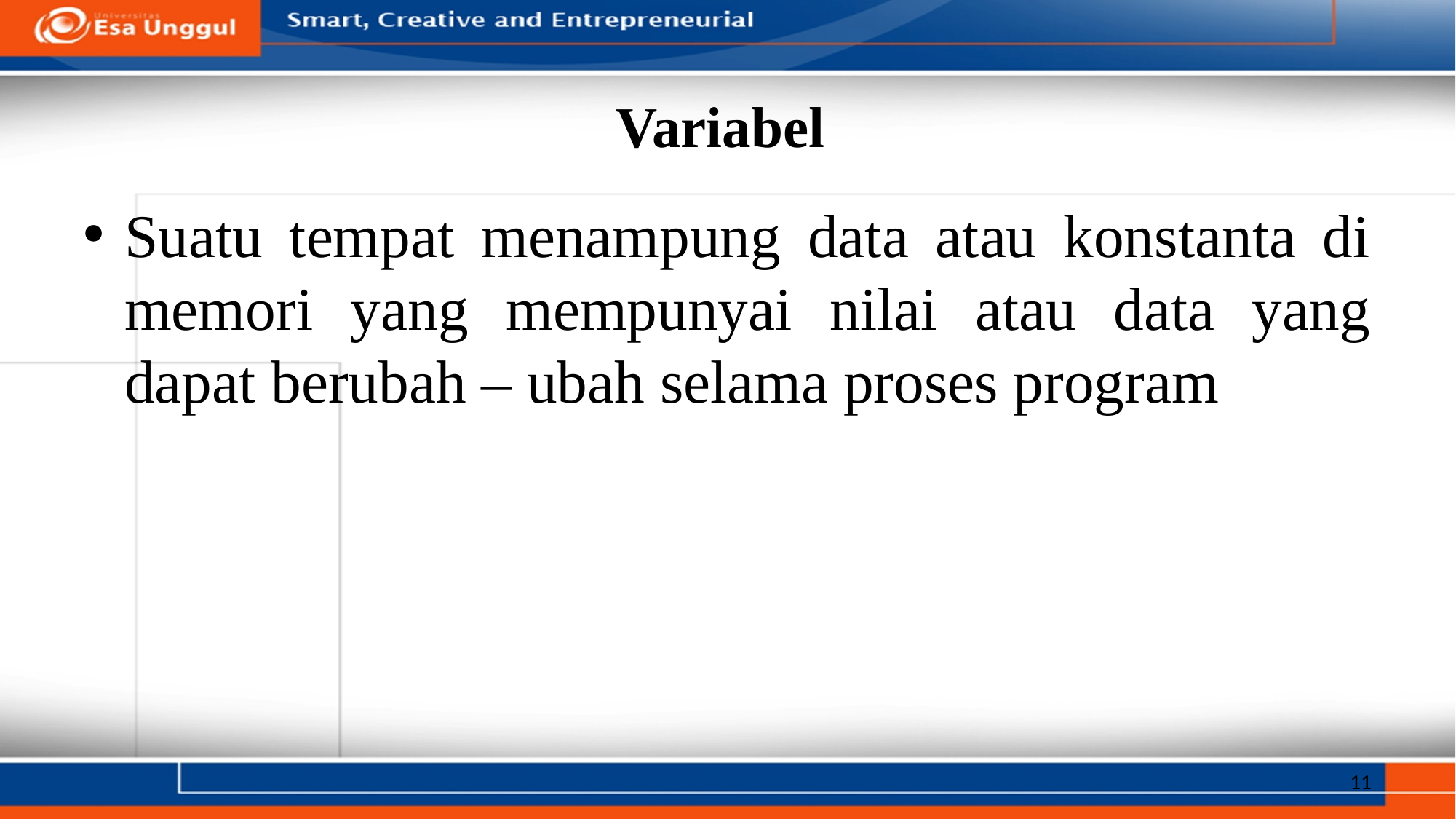

# Variabel
Suatu tempat menampung data atau konstanta di memori yang mempunyai nilai atau data yang dapat berubah – ubah selama proses program

11